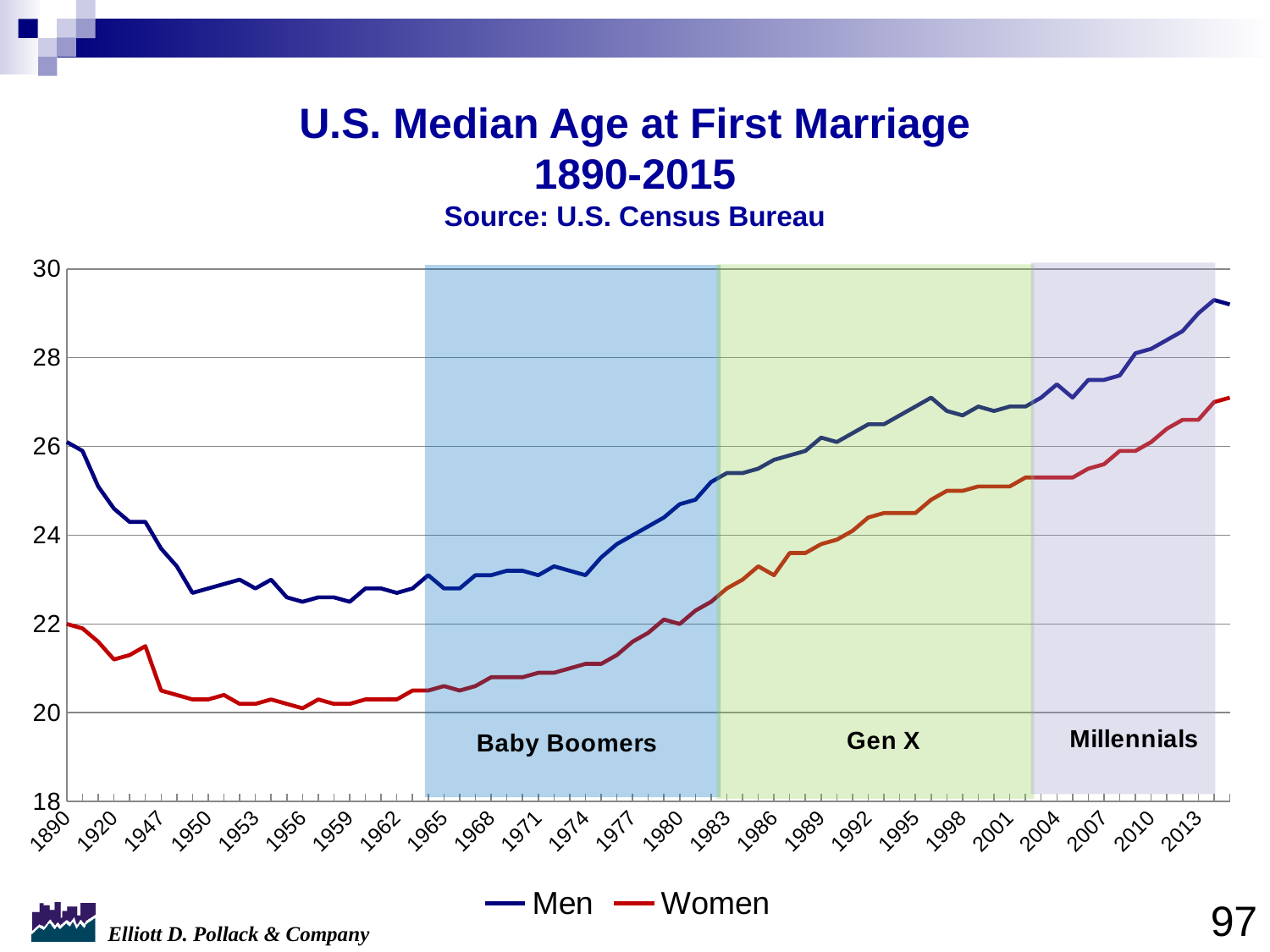

# U.S. Median Age at First Marriage 1890-2015 Source: U.S. Census Bureau

### Chart

| Category | Men | Women |
|---|---|---|
| 1890 | 26.1 | 22.0 |
| 1900 | 25.9 | 21.9 |
| 1910 | 25.1 | 21.6 |
| 1920 | 24.6 | 21.2 |
| 1930 | 24.3 | 21.3 |
| 1940 | 24.3 | 21.5 |
| 1947 | 23.7 | 20.5 |
| 1948 | 23.3 | 20.4 |
| 1949 | 22.7 | 20.3 |
| 1950 | 22.8 | 20.3 |
| 1951 | 22.9 | 20.4 |
| 1952 | 23.0 | 20.2 |
| 1953 | 22.8 | 20.2 |
| 1954 | 23.0 | 20.3 |
| 1955 | 22.6 | 20.2 |
| 1956 | 22.5 | 20.1 |
| 1957 | 22.6 | 20.3 |
| 1958 | 22.6 | 20.2 |
| 1959 | 22.5 | 20.2 |
| 1960 | 22.8 | 20.3 |
| 1961 | 22.8 | 20.3 |
| 1962 | 22.7 | 20.3 |
| 1963 | 22.8 | 20.5 |
| 1964 | 23.1 | 20.5 |
| 1965 | 22.8 | 20.6 |
| 1966 | 22.8 | 20.5 |
| 1967 | 23.1 | 20.6 |
| 1968 | 23.1 | 20.8 |
| 1969 | 23.2 | 20.8 |
| 1970 | 23.2 | 20.8 |
| 1971 | 23.1 | 20.9 |
| 1972 | 23.3 | 20.9 |
| 1973 | 23.2 | 21.0 |
| 1974 | 23.1 | 21.1 |
| 1975 | 23.5 | 21.1 |
| 1976 | 23.8 | 21.3 |
| 1977 | 24.0 | 21.6 |
| 1978 | 24.2 | 21.8 |
| 1979 | 24.4 | 22.1 |
| 1980 | 24.7 | 22.0 |
| 1981 | 24.8 | 22.3 |
| 1982 | 25.2 | 22.5 |
| 1983 | 25.4 | 22.8 |
| 1984 | 25.4 | 23.0 |
| 1985 | 25.5 | 23.3 |
| 1986 | 25.7 | 23.1 |
| 1987 | 25.8 | 23.6 |
| 1988 | 25.9 | 23.6 |
| 1989 | 26.2 | 23.8 |
| 1990 | 26.1 | 23.9 |
| 1991 | 26.3 | 24.1 |
| 1992 | 26.5 | 24.4 |
| 1993 | 26.5 | 24.5 |
| 1994 | 26.7 | 24.5 |
| 1995 | 26.9 | 24.5 |
| 1996 | 27.1 | 24.8 |
| 1997 | 26.8 | 25.0 |
| 1998 | 26.7 | 25.0 |
| 1999 | 26.9 | 25.1 |
| 2000 | 26.8 | 25.1 |
| 2001 | 26.9 | 25.1 |
| 2002 | 26.9 | 25.3 |
| 2003 | 27.1 | 25.3 |
| 2004 | 27.4 | 25.3 |
| 2005 | 27.1 | 25.3 |
| 2006 | 27.5 | 25.5 |
| 2007 | 27.5 | 25.6 |
| 2008 | 27.6 | 25.9 |
| 2009 | 28.1 | 25.9 |
| 2010 | 28.2 | 26.1 |
| 2011 | 28.4 | 26.4 |
| 2012 | 28.6 | 26.6 |
| 2013 | 29.0 | 26.6 |
| 2014 | 29.3 | 27.0 |
| 2015 | 29.2 | 27.1 |
97